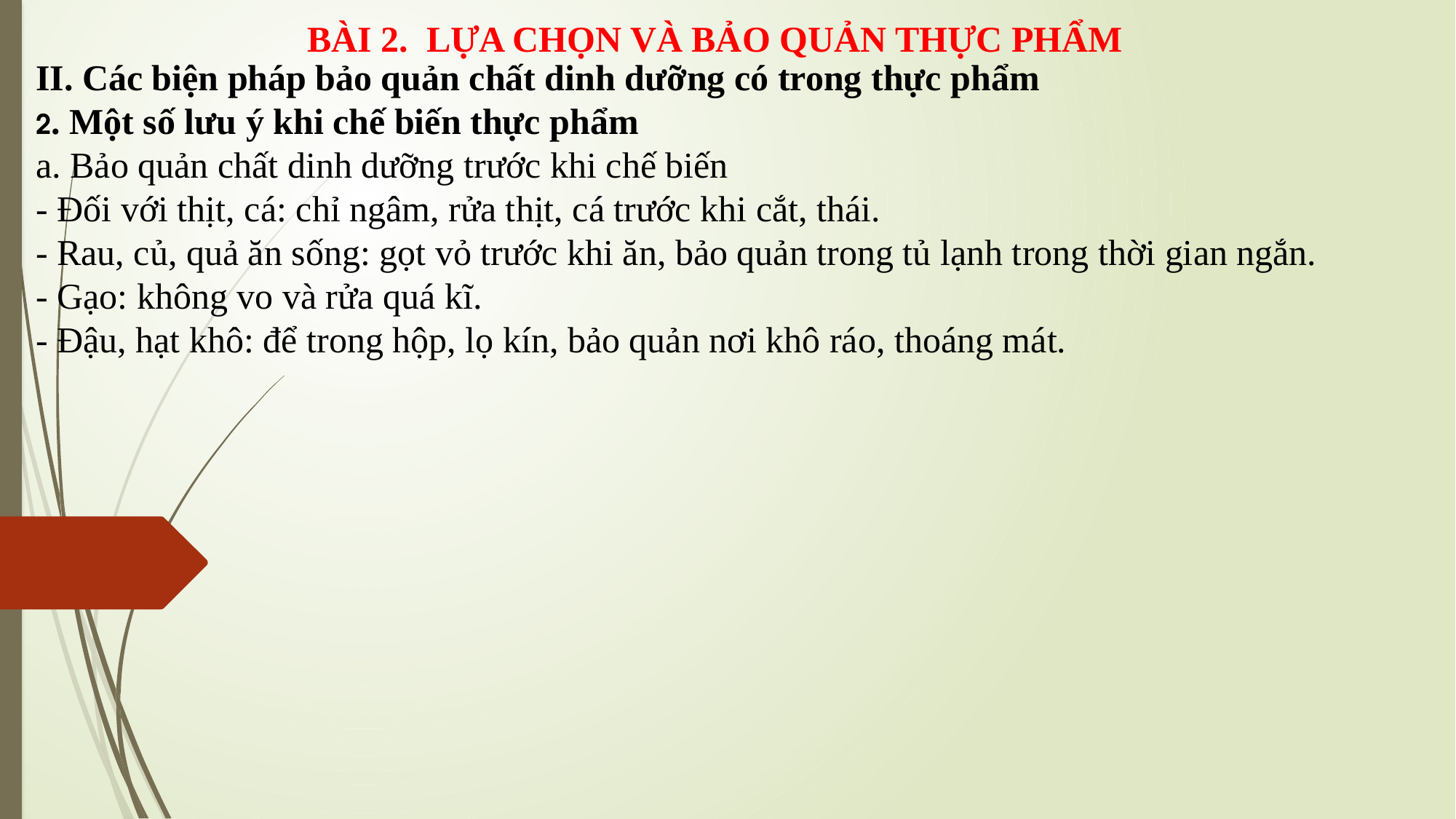

BÀI 2.  LỰA CHỌN VÀ BẢO QUẢN THỰC PHẨM
II. Các biện pháp bảo quản chất dinh dưỡng có trong thực phẩm
2. Một số lưu ý khi chế biến thực phẩm
a. Bảo quản chất dinh dưỡng trước khi chế biến
- Đối với thịt, cá: chỉ ngâm, rửa thịt, cá trước khi cắt, thái.
- Rau, củ, quả ăn sống: gọt vỏ trước khi ăn, bảo quản trong tủ lạnh trong thời gian ngắn.
- Gạo: không vo và rửa quá kĩ.
- Đậu, hạt khô: để trong hộp, lọ kín, bảo quản nơi khô ráo, thoáng mát.